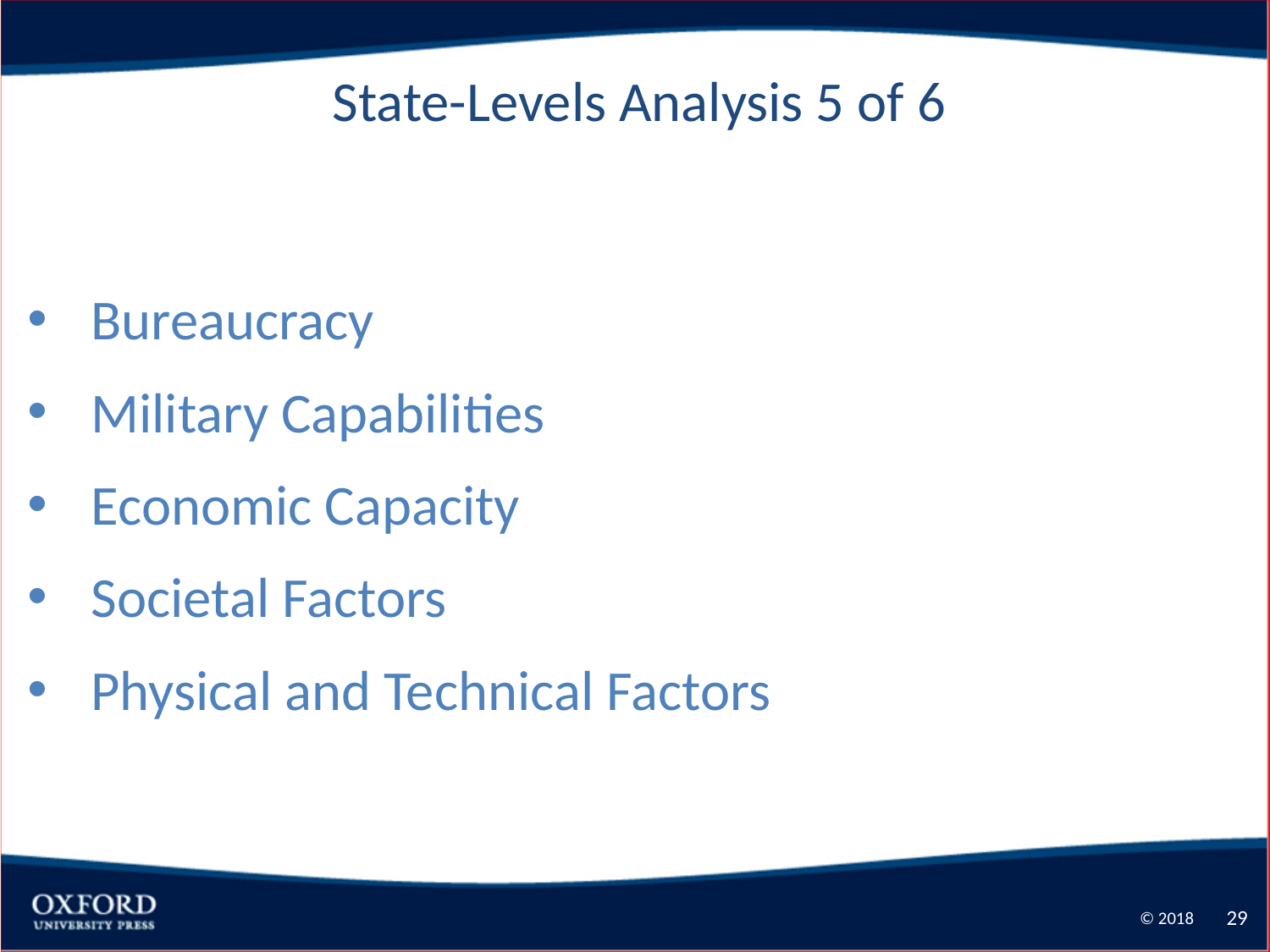

State-Levels Analysis 5 of 6

Bureaucracy
Military Capabilities
Economic Capacity
Societal Factors
Physical and Technical Factors